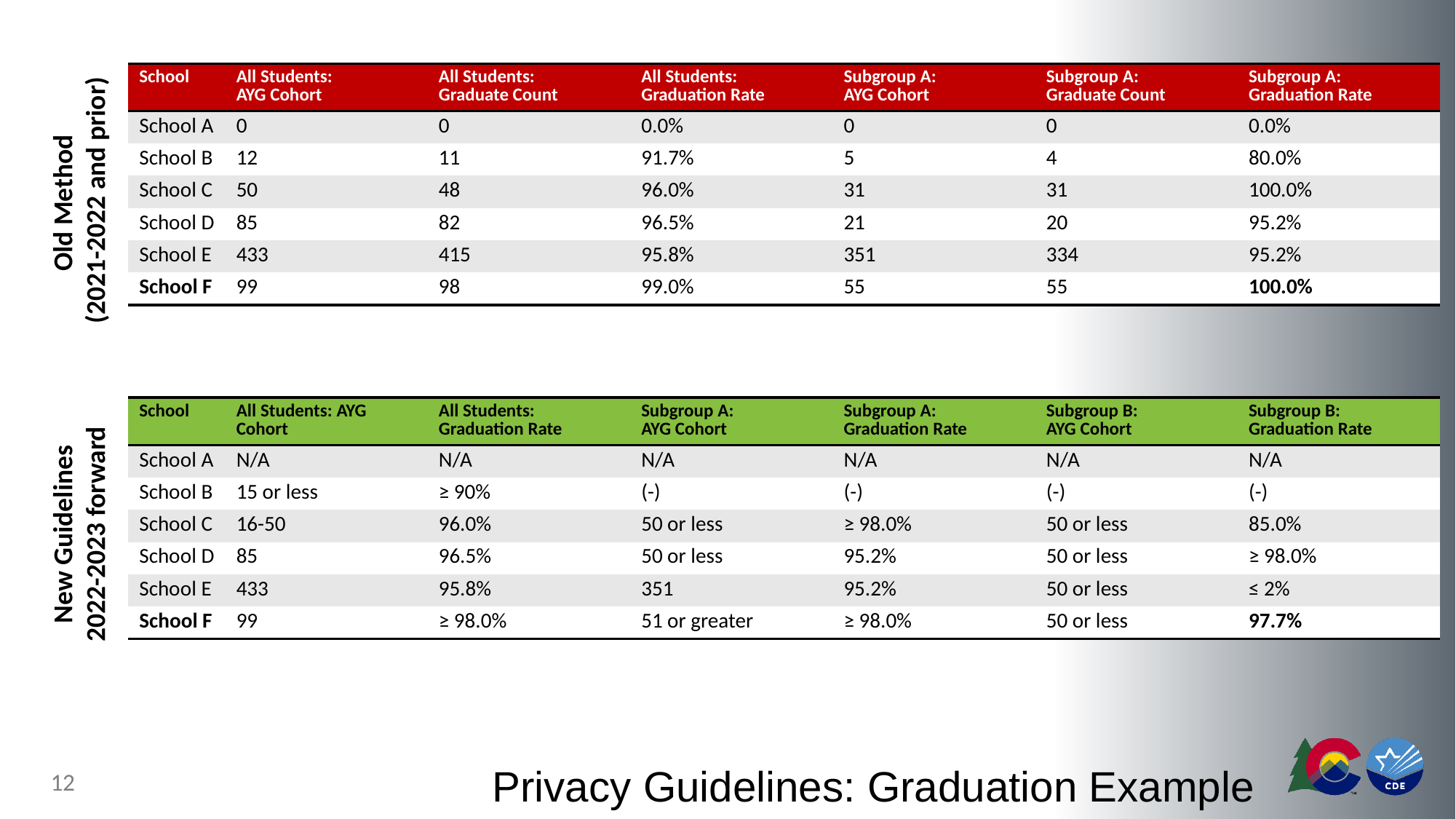

Old Method
(2021-2022 and prior)
| School | All Students: AYG Cohort | All Students: Graduate Count | All Students: Graduation Rate | Subgroup A: AYG Cohort | Subgroup A: Graduate Count | Subgroup A: Graduation Rate |
| --- | --- | --- | --- | --- | --- | --- |
| School A | 0 | 0 | 0.0% | 0 | 0 | 0.0% |
| School B | 12 | 11 | 91.7% | 5 | 4 | 80.0% |
| School C | 50 | 48 | 96.0% | 31 | 31 | 100.0% |
| School D | 85 | 82 | 96.5% | 21 | 20 | 95.2% |
| School E | 433 | 415 | 95.8% | 351 | 334 | 95.2% |
| School F | 99 | 98 | 99.0% | 55 | 55 | 100.0% |
New Guidelines
2022-2023 forward
| School | All Students: AYG Cohort | All Students: Graduation Rate | Subgroup A: AYG Cohort | Subgroup A: Graduation Rate | Subgroup B: AYG Cohort | Subgroup B: Graduation Rate |
| --- | --- | --- | --- | --- | --- | --- |
| School A | N/A | N/A | N/A | N/A | N/A | N/A |
| School B | 15 or less | ≥ 90% | (-) | (-) | (-) | (-) |
| School C | 16-50 | 96.0% | 50 or less | ≥ 98.0% | 50 or less | 85.0% |
| School D | 85 | 96.5% | 50 or less | 95.2% | 50 or less | ≥ 98.0% |
| School E | 433 | 95.8% | 351 | 95.2% | 50 or less | ≤ 2% |
| School F | 99 | ≥ 98.0% | 51 or greater | ≥ 98.0% | 50 or less | 97.7% |
# Privacy Guidelines: Graduation Example
12